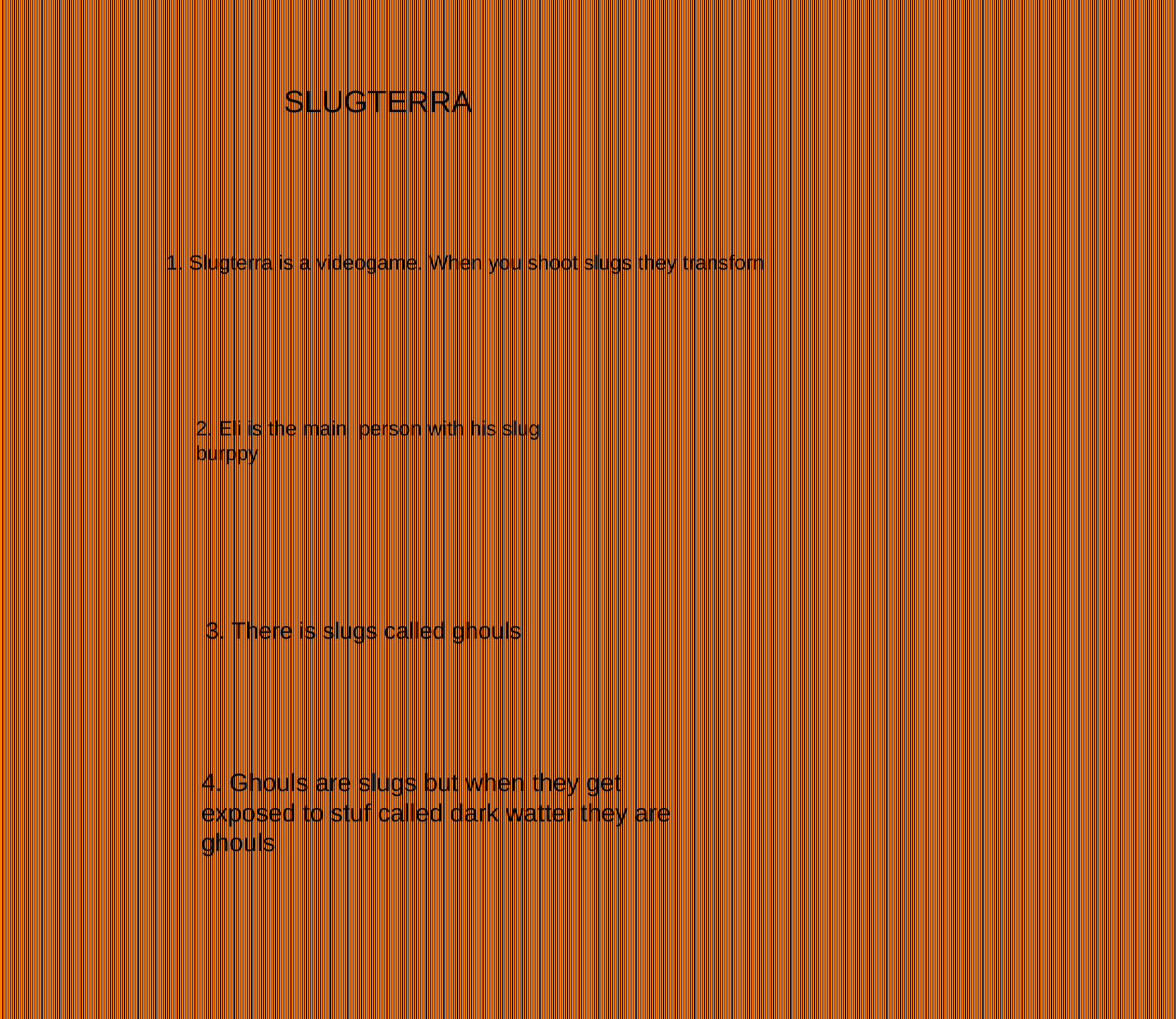

SLUGTERRA
1. Slugterra is a videogame. When you shoot slugs they transforn
2. Eli is the main  person with his slug burppy
3. There is slugs called ghouls
4. Ghouls are slugs but when they get exposed to stuf called dark watter they are ghouls